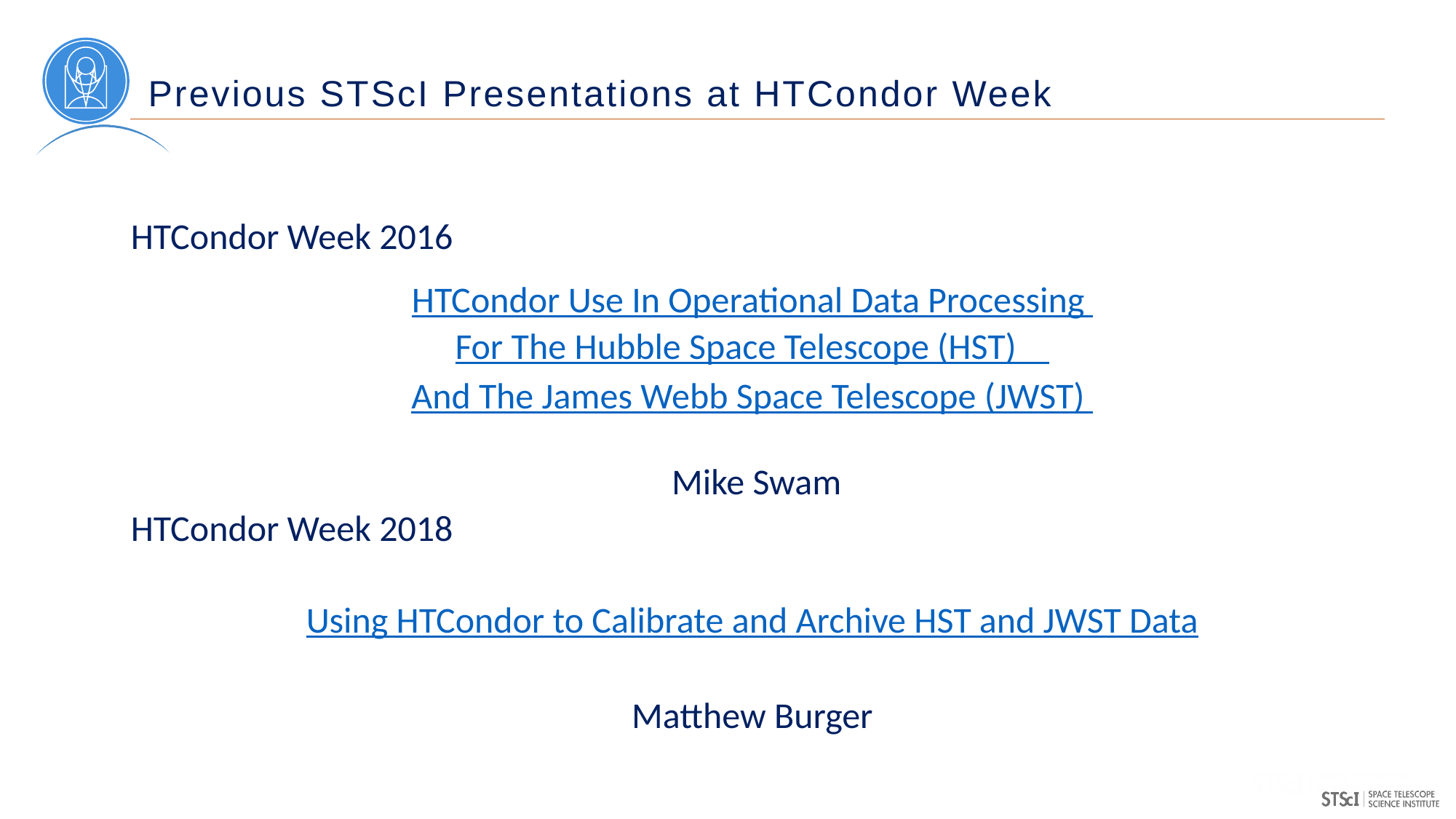

# Previous STScI Presentations at HTCondor Week

HTCondor Week 2016
HTCondor Use In Operational Data Processing
For The Hubble Space Telescope (HST)
And The James Webb Space Telescope (JWST)

 Mike Swam
HTCondor Week 2018

Using HTCondor to Calibrate and Archive HST and JWST Data

Matthew Burger